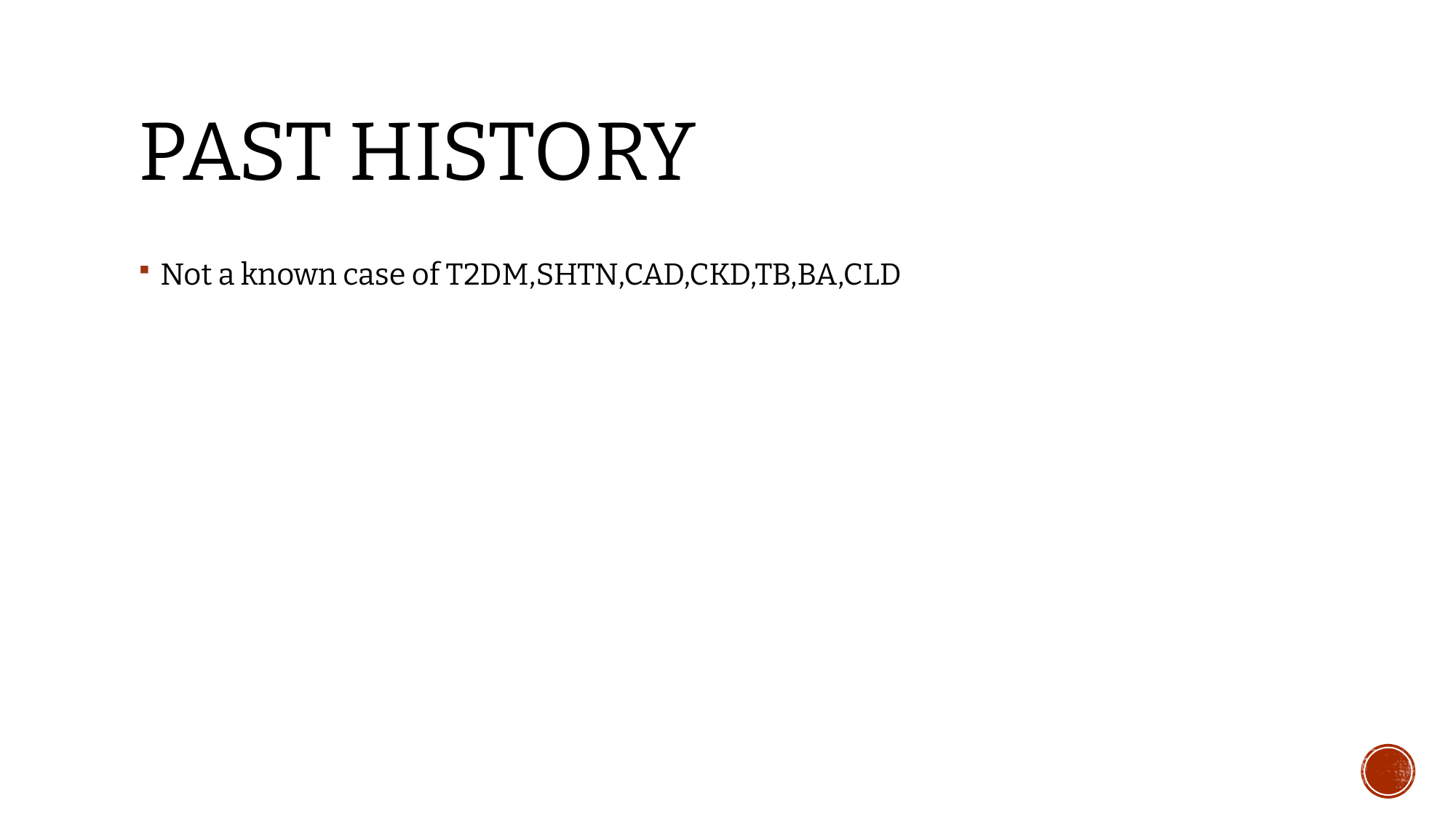

# PAST HISTORY
Not a known case of T2DM,SHTN,CAD,CKD,TB,BA,CLD